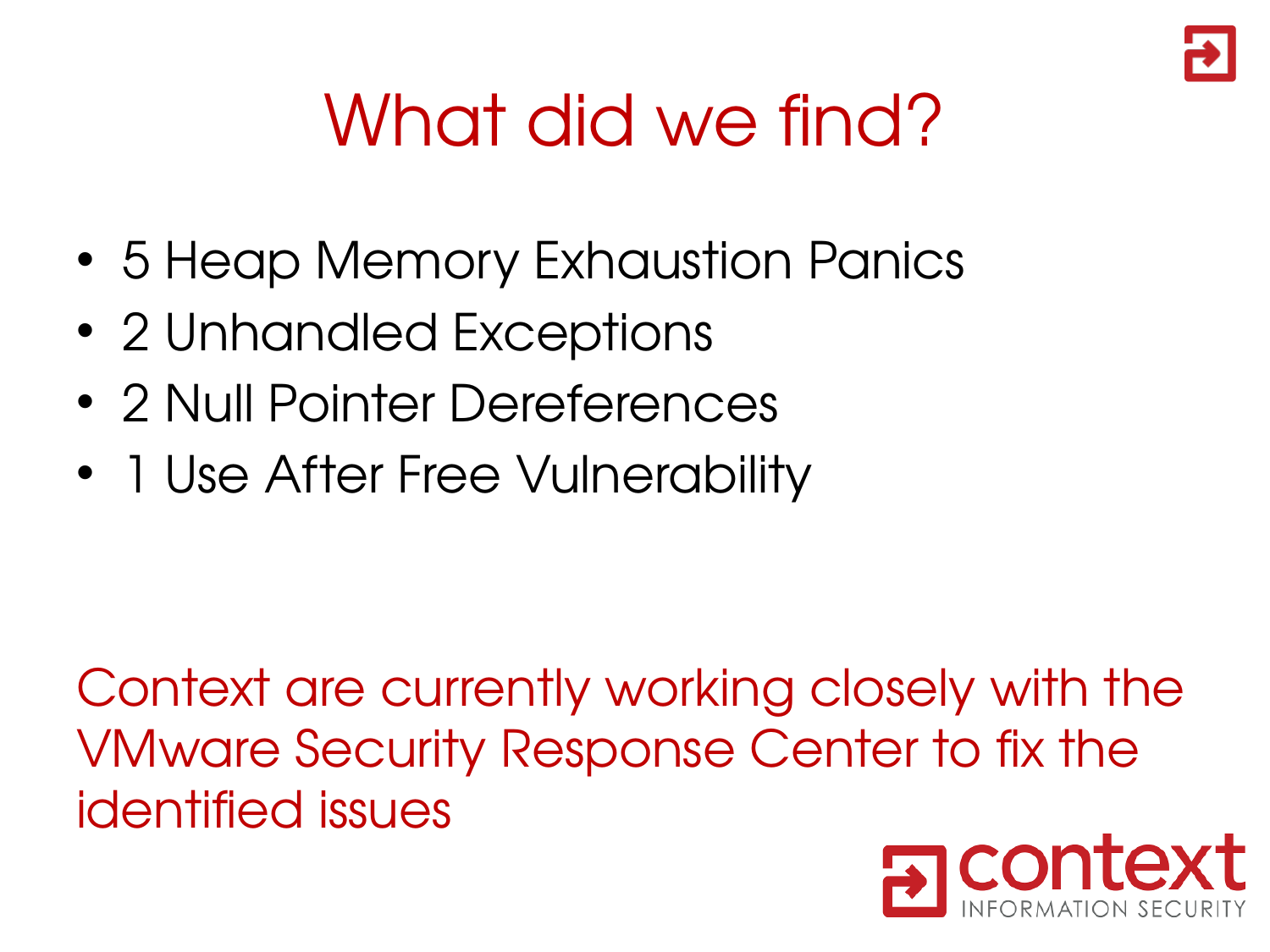

# What did we find?
5 Heap Memory Exhaustion Panics
2 Unhandled Exceptions
2 Null Pointer Dereferences
1 Use After Free Vulnerability

Context are currently working closely with the VMware Security Response Center to fix the identified issues